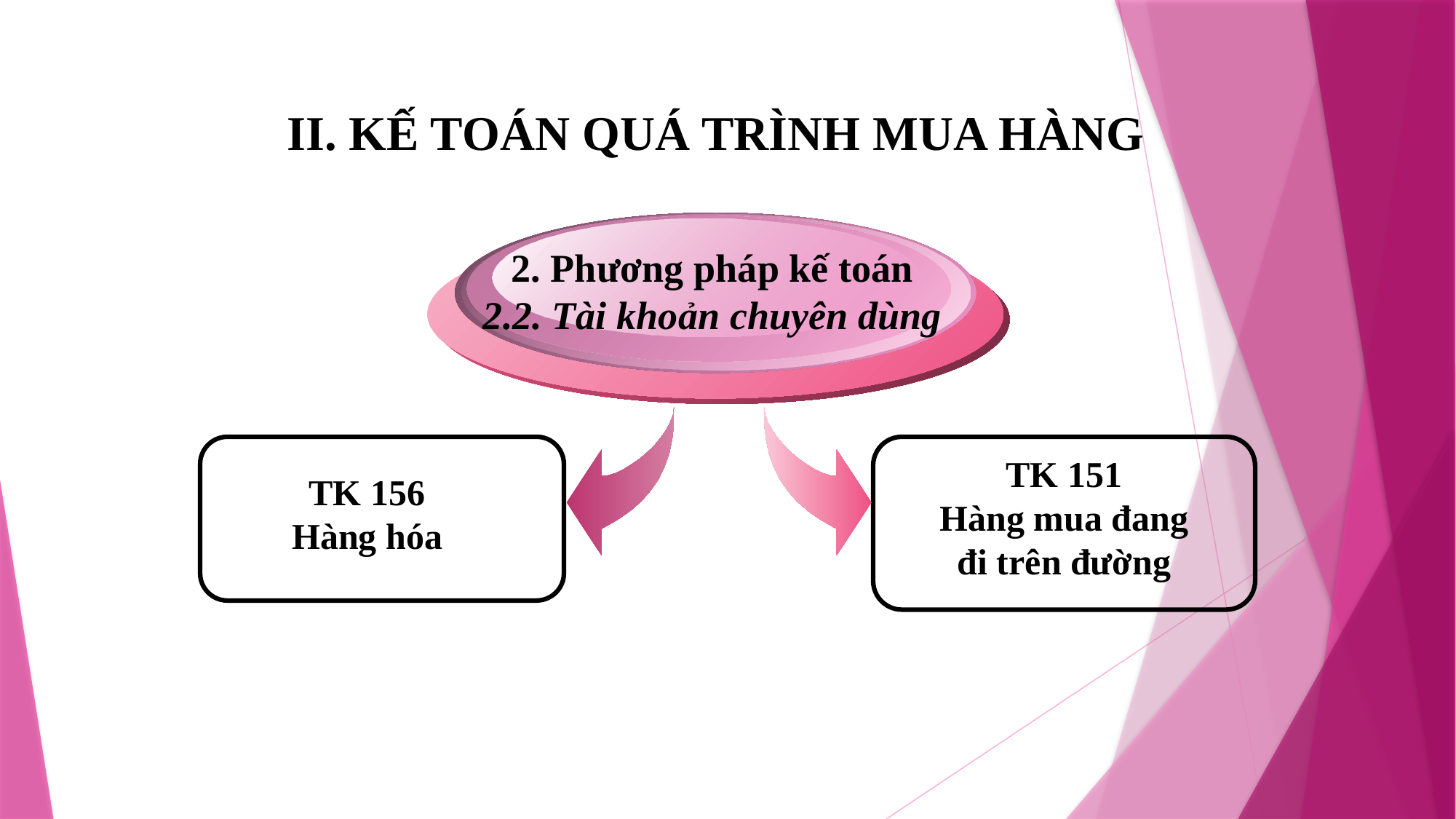

II. KẾ TOÁN QUÁ TRÌNH MUA HÀNG

2. Phương pháp kế toán
2.2. Tài khoản chuyên dùng

TK 151
Hàng mua đang đi trên đường
TK 156
Hàng hóa